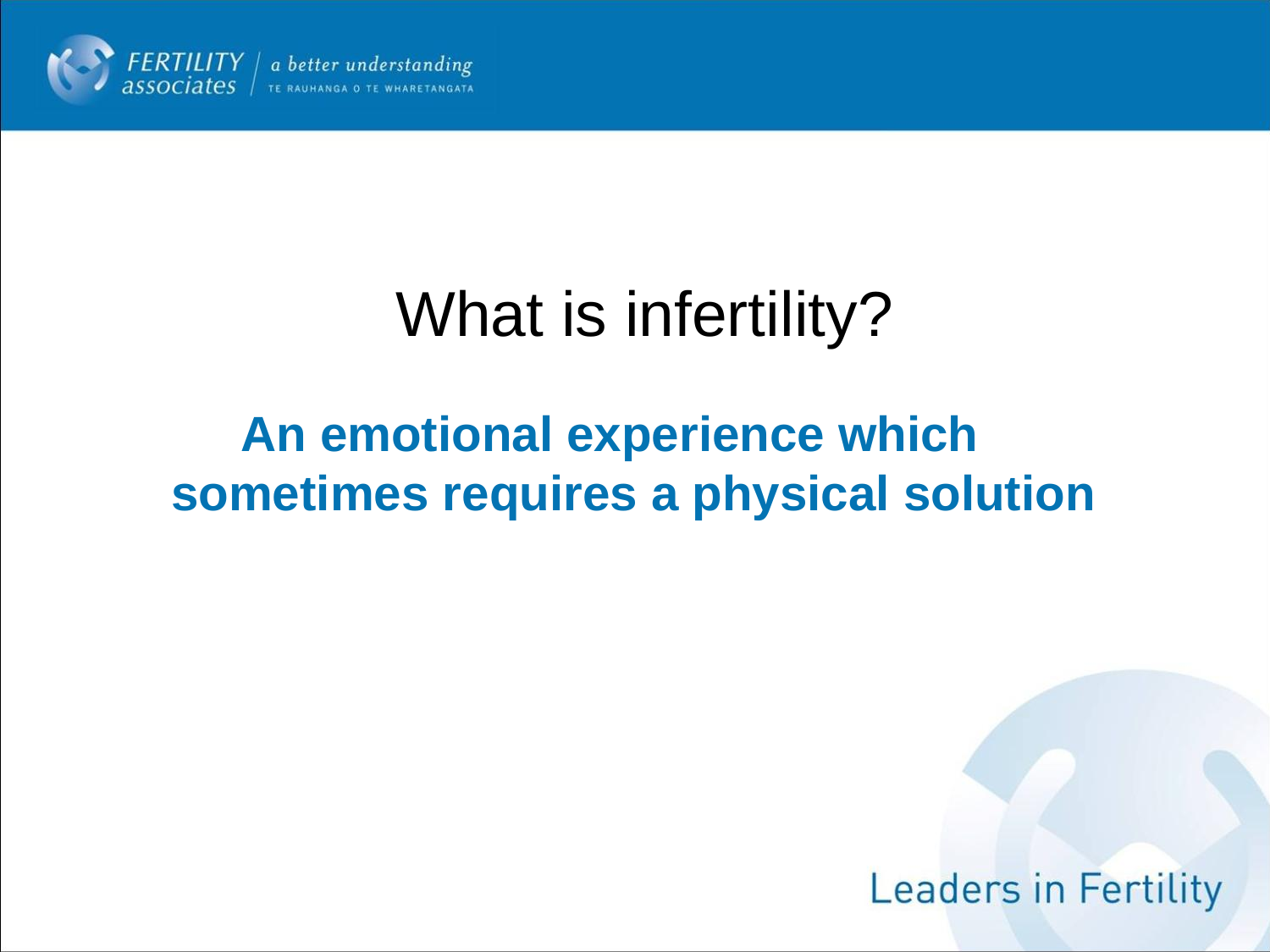

# What is infertility?
An emotional experience which sometimes requires a physical solution